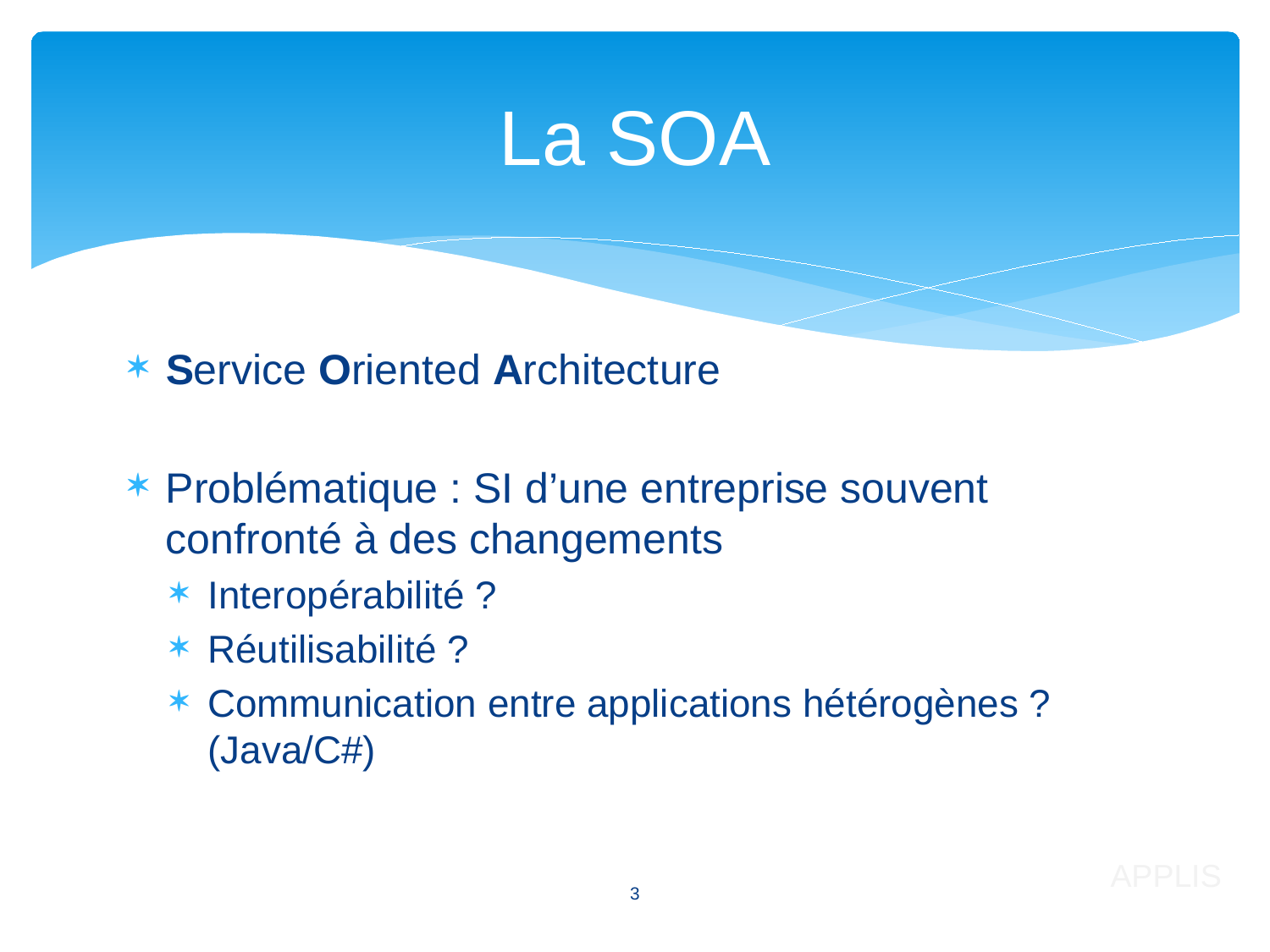

# La SOA
Service Oriented Architecture

Problématique : SI d’une entreprise souvent confronté à des changements
Interopérabilité ?
Réutilisabilité ?
Communication entre applications hétérogènes ? (Java/C#)
APPLIS
3